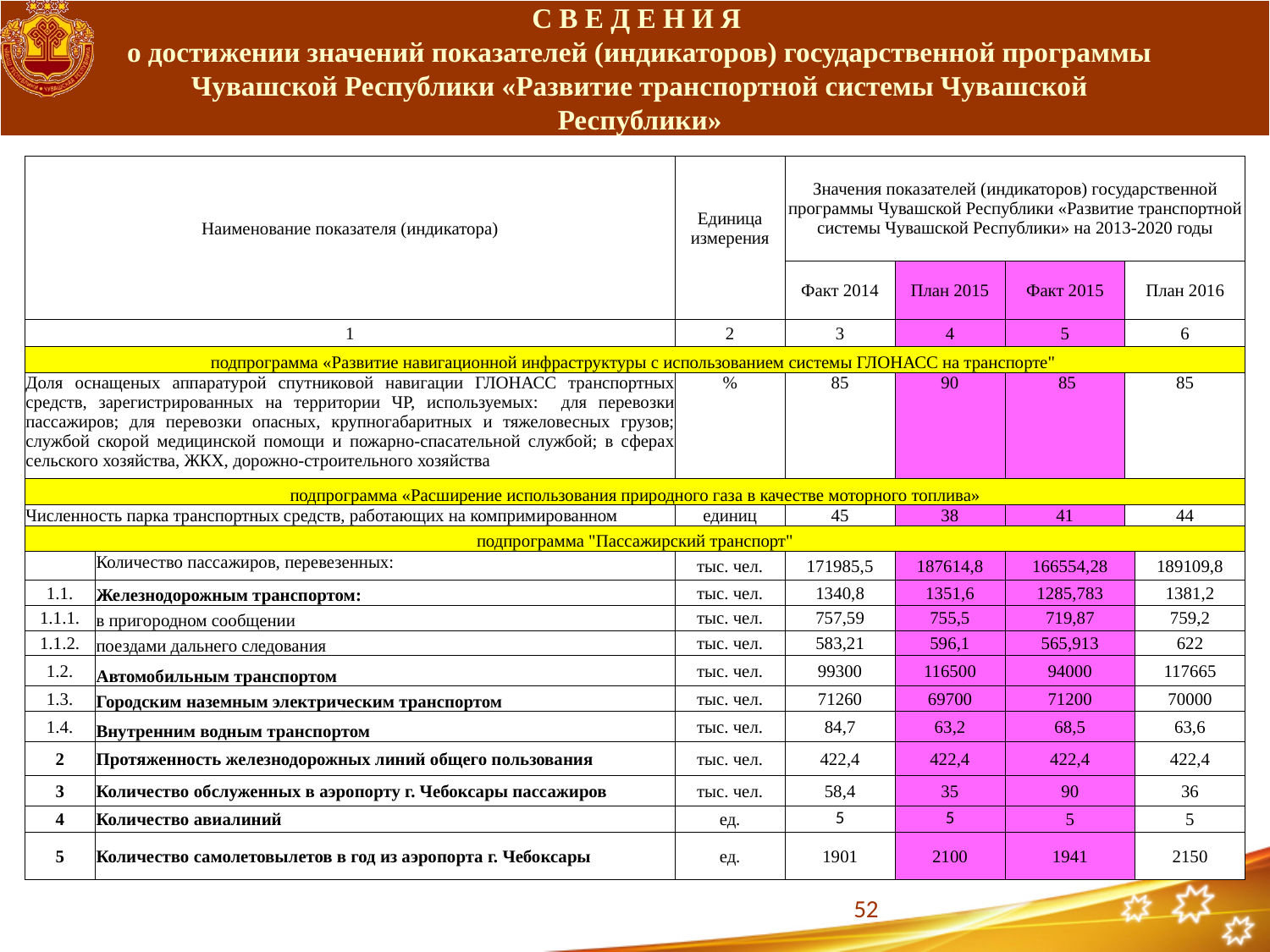

# С В Е Д Е Н И Я о достижении значений показателей (индикаторов) государственной программы Чувашской Республики «Развитие транспортной системы Чувашской Республики»
| Наименование показателя (индикатора) | Единица измерения | Значения показателей (индикаторов) государственной программы Чувашской Республики «Развитие транспортной системы Чувашской Республики» на 2013-2020 годы |  |  |  |
| --- | --- | --- | --- | --- | --- |
|  |  | Факт 2014 | План 2015 | Факт 2015 | План 2016 |
| 1 | 2 | 3 | 4 | 5 | 6 |
| подпрограмма «Развитие навигационной инфраструктуры с использованием системы ГЛОНАСС на транспорте" |  |  |  |  |  |
| Доля оснащеных аппаратурой спутниковой навигации ГЛОНАСС транспортных средств, зарегистрированных на территории ЧР, используемых: для перевозки пассажиров; для перевозки опасных, крупногабаритных и тяжеловесных грузов; службой скорой медицинской помощи и пожарно-спасательной службой; в сферах сельского хозяйства, ЖКХ, дорожно-строительного хозяйства | % | 85 | 90 | 85 | 85 |
| подпрограмма «Расширение использования природного газа в качестве моторного топлива» |  |  |  |  |  |
| Численность парка транспортных средств, работающих на компримированном природном газе | единиц ежегодно | 45 | 38 | 41 | 44 |
| подпрограмма "Пассажирский транспорт" |  |  |  |  |  |  |
| --- | --- | --- | --- | --- | --- | --- |
|  | Количество пассажиров, перевезенных: | тыс. чел. | 171985,5 | 187614,8 | 166554,28 | 189109,8 |
| 1.1. | Железнодорожным транспортом: | тыс. чел. | 1340,8 | 1351,6 | 1285,783 | 1381,2 |
| 1.1.1. | в пригородном сообщении | тыс. чел. | 757,59 | 755,5 | 719,87 | 759,2 |
| 1.1.2. | поездами дальнего следования | тыс. чел. | 583,21 | 596,1 | 565,913 | 622 |
| 1.2. | Автомобильным транспортом | тыс. чел. | 99300 | 116500 | 94000 | 117665 |
| 1.3. | Городским наземным электрическим транспортом | тыс. чел. | 71260 | 69700 | 71200 | 70000 |
| 1.4. | Внутренним водным транспортом | тыс. чел. | 84,7 | 63,2 | 68,5 | 63,6 |
| 2 | Протяженность железнодорожных линий общего пользования | тыс. чел. | 422,4 | 422,4 | 422,4 | 422,4 |
| 3 | Количество обслуженных в аэропорту г. Чебоксары пассажиров | тыс. чел. | 58,4 | 35 | 90 | 36 |
| 4 | Количество авиалиний | ед. | 5 | 5 | 5 | 5 |
| 5 | Количество самолетовылетов в год из аэропорта г. Чебоксары | ед. | 1901 | 2100 | 1941 | 2150 |
52